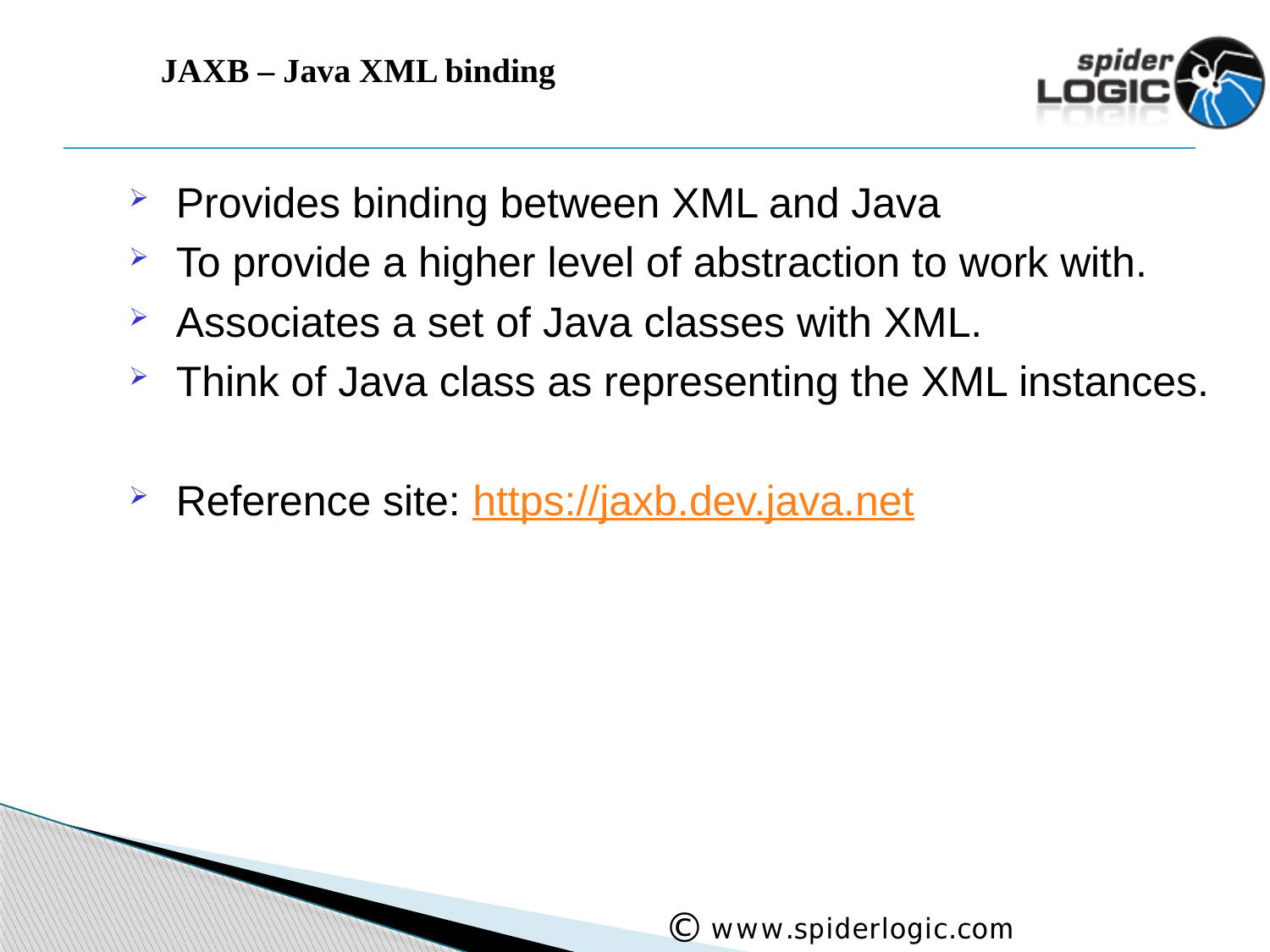

# JAXB – Java XML binding
Provides binding between XML and Java
To provide a higher level of abstraction to work with.
Associates a set of Java classes with XML.
Think of Java class as representing the XML instances.

Reference site: https://jaxb.dev.java.net

 © www.spiderlogic.com